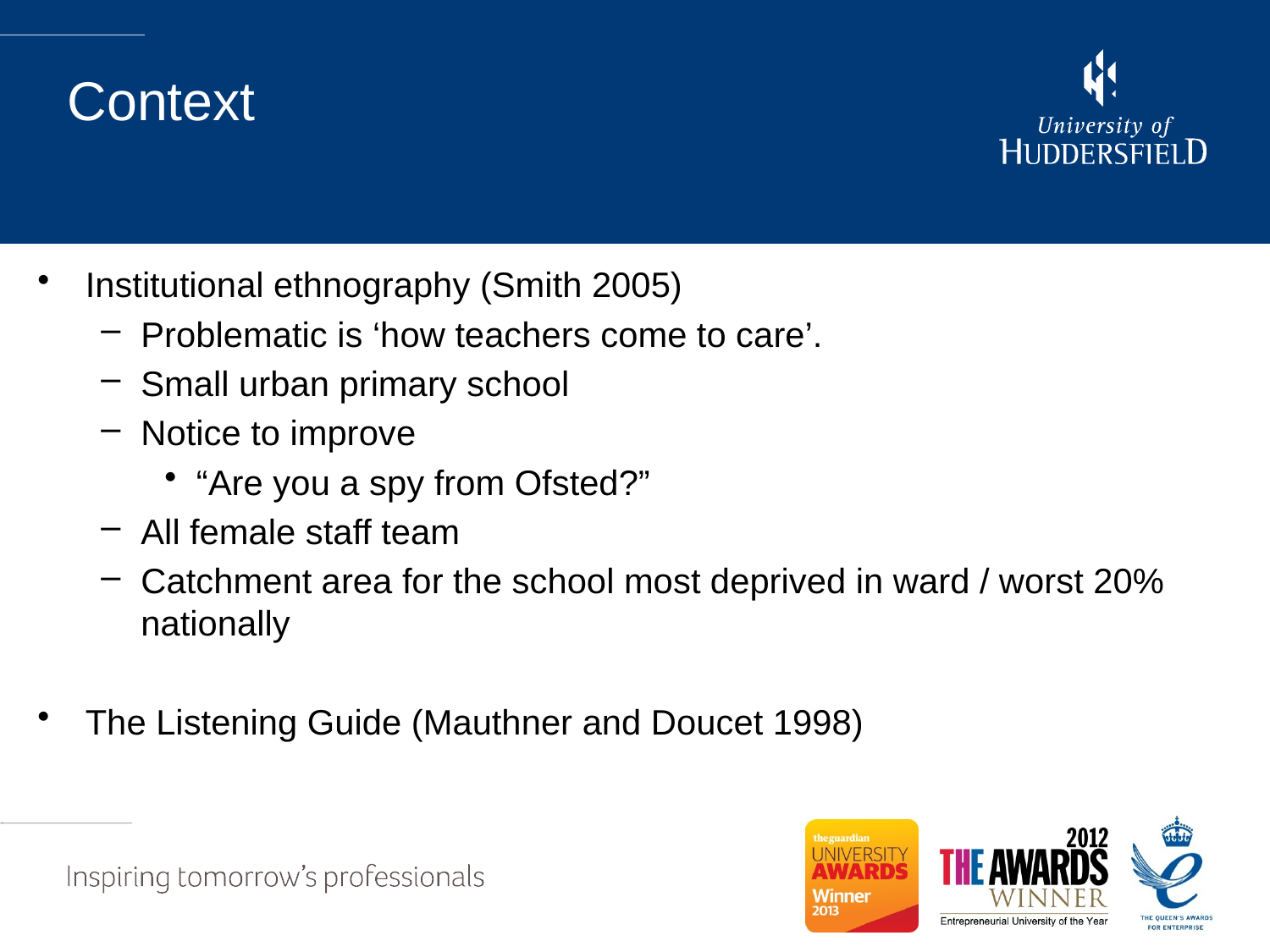

# Context
Institutional ethnography (Smith 2005)
Problematic is ‘how teachers come to care’.
Small urban primary school
Notice to improve
“Are you a spy from Ofsted?”
All female staff team
Catchment area for the school most deprived in ward / worst 20% nationally

The Listening Guide (Mauthner and Doucet 1998)